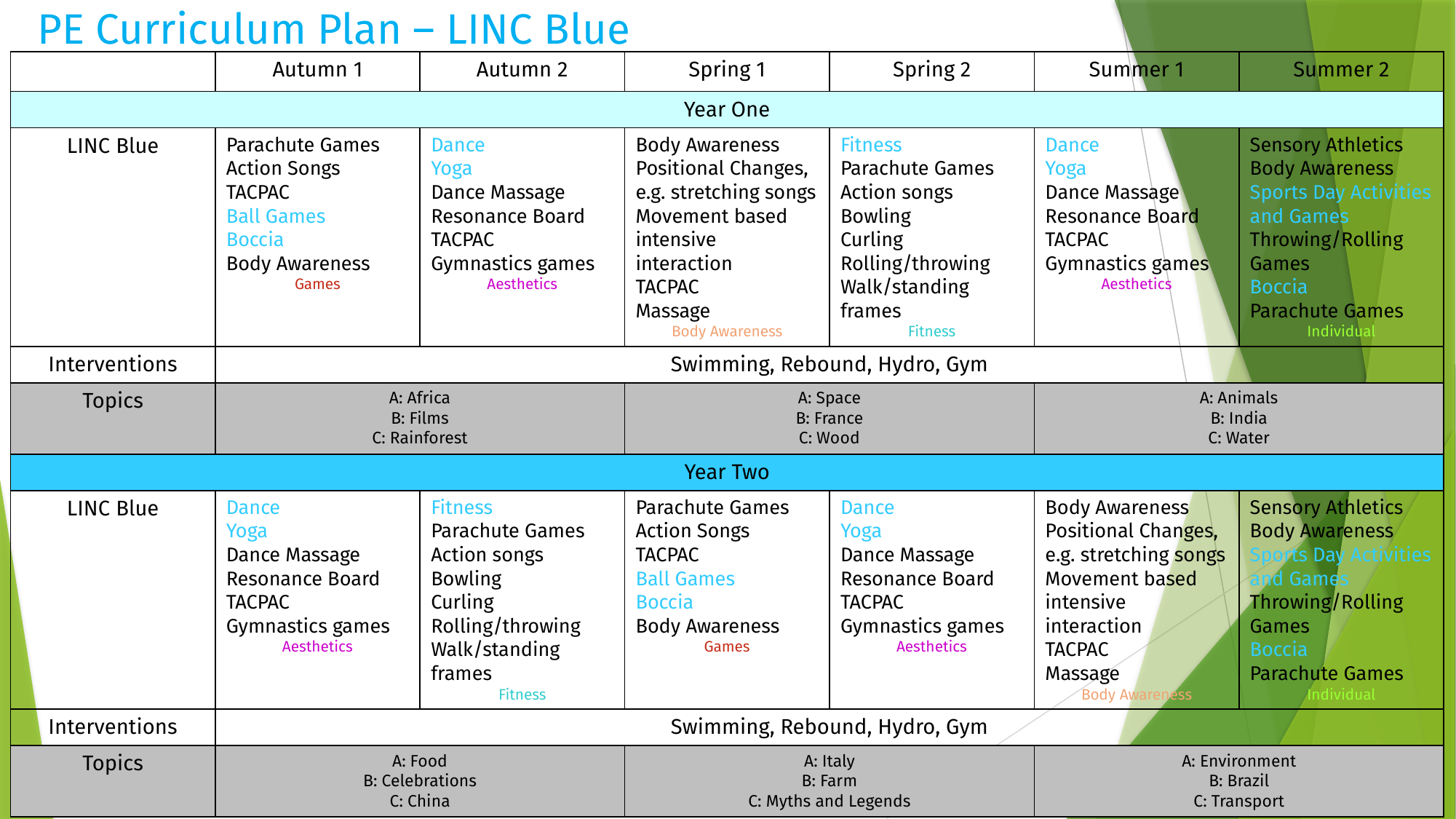

# PE Curriculum Plan – LINC Blue
|  | Autumn 1 | Autumn 2 | Spring 1 | Spring 2 | Summer 1 | Summer 2 |
| --- | --- | --- | --- | --- | --- | --- |
| Year One |  |  |  |  |  |  |
| LINC Blue | Parachute Games Action Songs TACPAC Ball Games Boccia Body Awareness Games | Dance Yoga Dance Massage Resonance Board TACPAC Gymnastics games Aesthetics | Body Awareness Positional Changes, e.g. stretching songs Movement based intensive interaction TACPAC Massage Body Awareness | Fitness Parachute Games Action songs Bowling Curling Rolling/throwing Walk/standing frames Fitness | Dance Yoga Dance Massage Resonance Board TACPAC Gymnastics games Aesthetics | Sensory Athletics Body Awareness Sports Day Activities and Games Throwing/Rolling Games Boccia Parachute Games Individual |
| Interventions | Swimming, Rebound, Hydro, Gym |  |  |  |  |  |
| Topics | A: Africa B: Films C: Rainforest |  | A: Space B: France C: Wood |  | A: Animals B: India C: Water |  |
| Year Two |  |  |  |  |  |  |
| LINC Blue | Dance Yoga Dance Massage Resonance Board TACPAC Gymnastics games Aesthetics | Fitness Parachute Games Action songs Bowling Curling Rolling/throwing Walk/standing frames Fitness | Parachute Games Action Songs TACPAC Ball Games Boccia Body Awareness Games | Dance Yoga Dance Massage Resonance Board TACPAC Gymnastics games Aesthetics | Body Awareness Positional Changes, e.g. stretching songs Movement based intensive interaction TACPAC Massage Body Awareness | Sensory Athletics Body Awareness Sports Day Activities and Games Throwing/Rolling Games Boccia Parachute Games Individual |
| Interventions | Swimming, Rebound, Hydro, Gym |  |  |  |  |  |
| Topics | A: Food B: Celebrations C: China |  | A: Italy B: Farm C: Myths and Legends |  | A: Environment B: Brazil C: Transport |  |